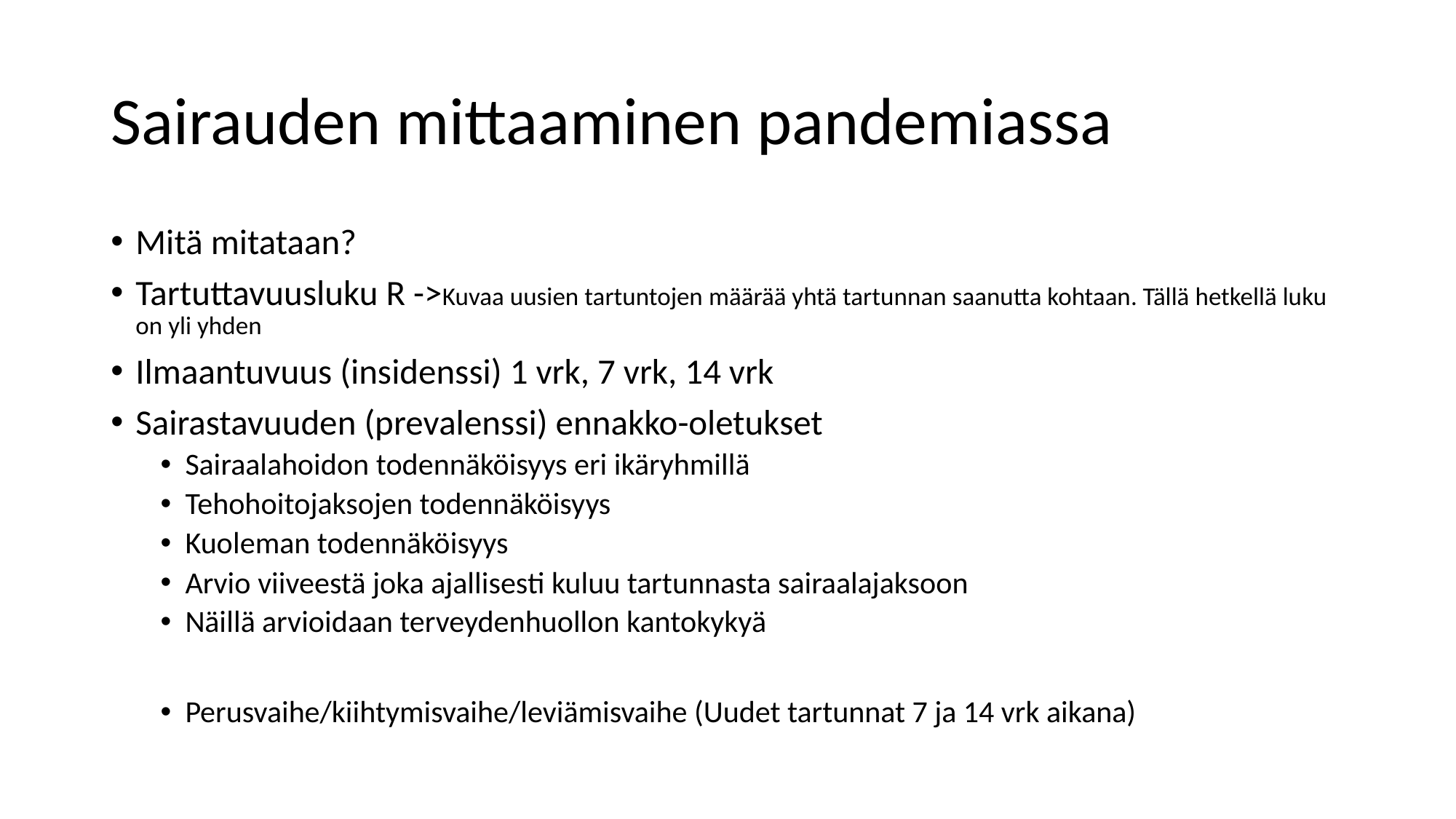

# Sairauden mittaaminen pandemiassa
Mitä mitataan?
Tartuttavuusluku R ->Kuvaa uusien tartuntojen määrää yhtä tartunnan saanutta kohtaan. Tällä hetkellä luku on yli yhden
Ilmaantuvuus (insidenssi) 1 vrk, 7 vrk, 14 vrk
Sairastavuuden (prevalenssi) ennakko-oletukset
Sairaalahoidon todennäköisyys eri ikäryhmillä
Tehohoitojaksojen todennäköisyys
Kuoleman todennäköisyys
Arvio viiveestä joka ajallisesti kuluu tartunnasta sairaalajaksoon
Näillä arvioidaan terveydenhuollon kantokykyä

Perusvaihe/kiihtymisvaihe/leviämisvaihe (Uudet tartunnat 7 ja 14 vrk aikana)